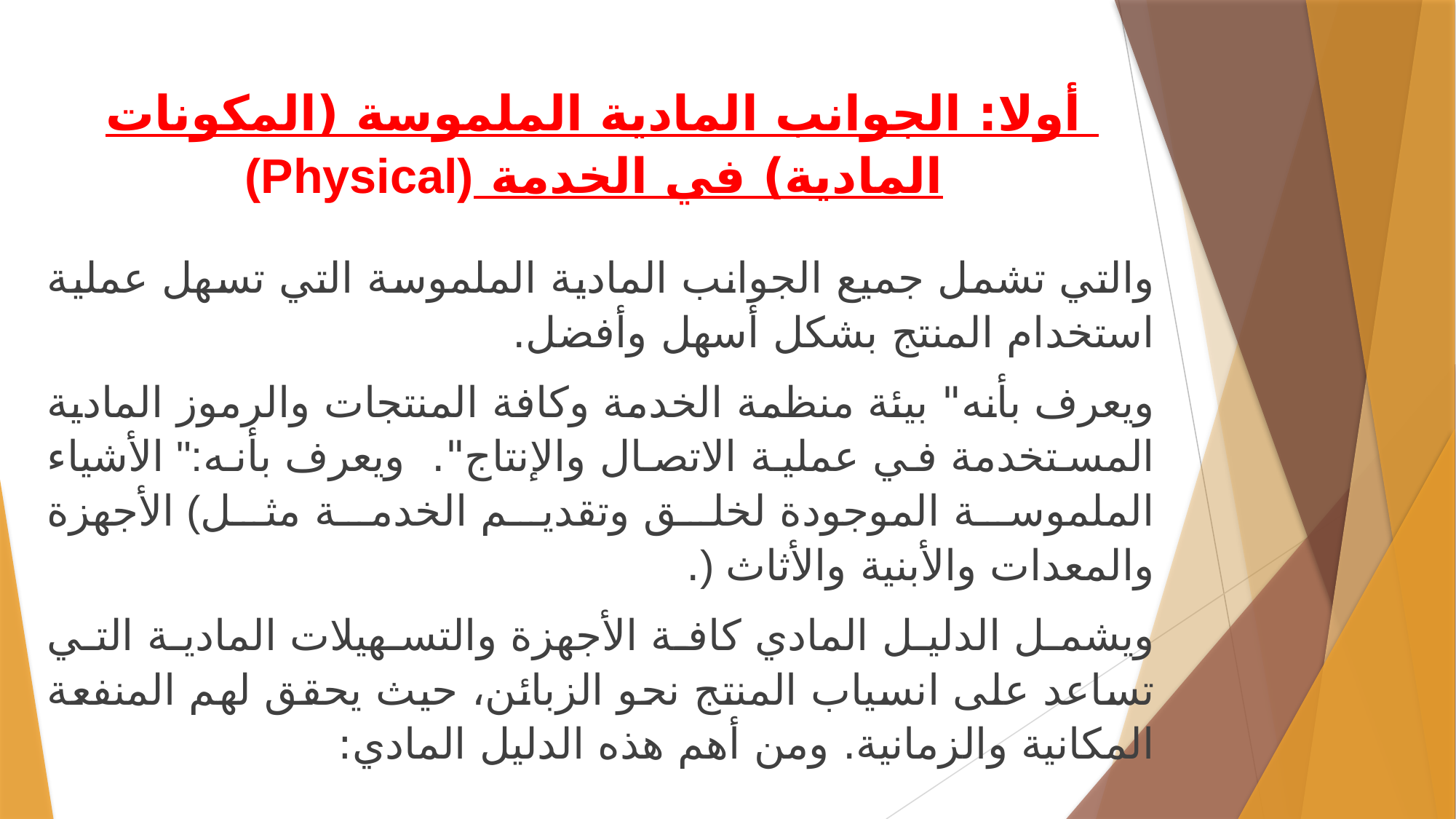

# أولا: الجوانب المادية الملموسة (المكونات المادية) في الخدمة (Physical)
والتي تشمل جميع الجوانب المادية الملموسة التي تسهل عملية استخدام المنتج بشكل أسهل وأفضل.
ويعرف بأنه" بيئة منظمة الخدمة وكافة المنتجات والرموز المادية المستخدمة في عملية الاتصال والإنتاج".  ويعرف بأنه:" الأشياء الملموسة الموجودة لخلق وتقديم الخدمة مثل) الأجهزة والمعدات والأبنية والأثاث (.
ويشمل الدليل المادي كافة الأجهزة والتسهيلات المادية التي تساعد على انسياب المنتج نحو الزبائن، حيث يحقق لهم المنفعة المكانية والزمانية. ومن أهم هذه الدليل المادي: